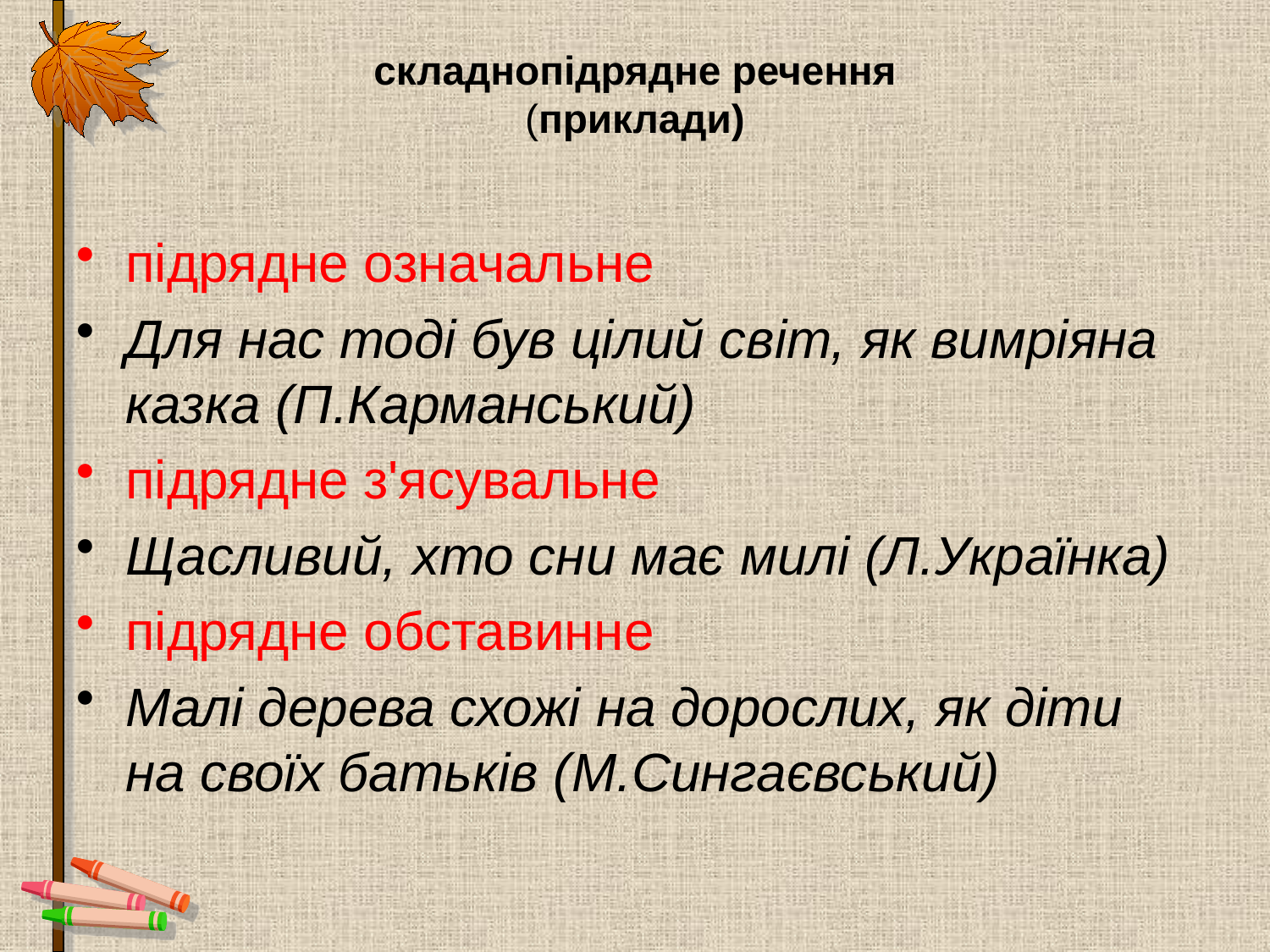

# складнопідрядне речення (приклади)
підрядне означальне
Для нас тоді був цілий світ, як вимріяна казка (П.Карманський)
підрядне з'ясувальне
Щасливий, хто сни має милі (Л.Українка)
підрядне обставинне
Малі дерева схожі на дорослих, як діти на своїх батьків (М.Сингаєвський)